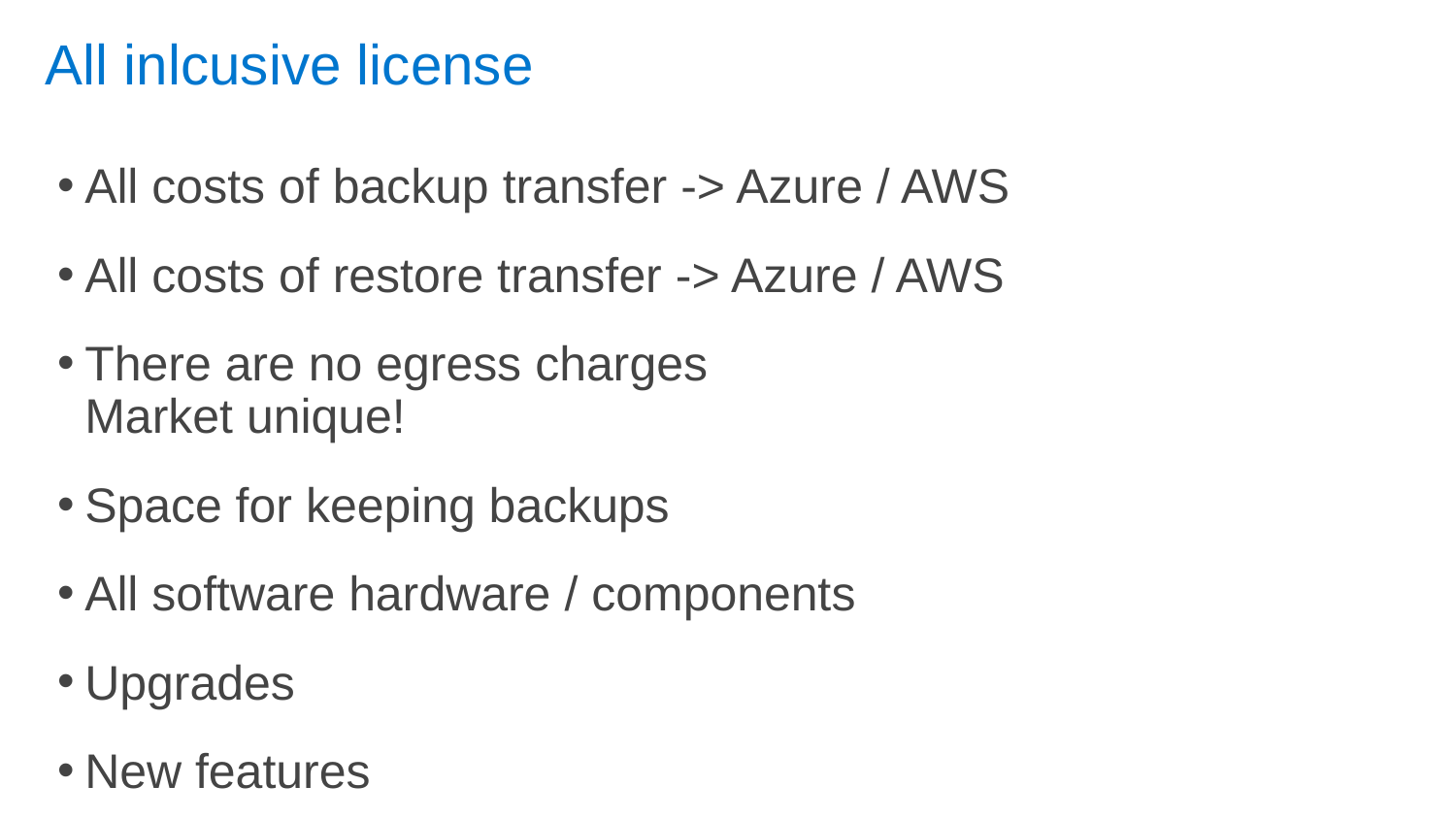

# All inlcusive license
All costs of backup transfer -> Azure / AWS
All costs of restore transfer -> Azure / AWS
There are no egress charges
Market unique!
Space for keeping backups
All software hardware / components
Upgrades
New features